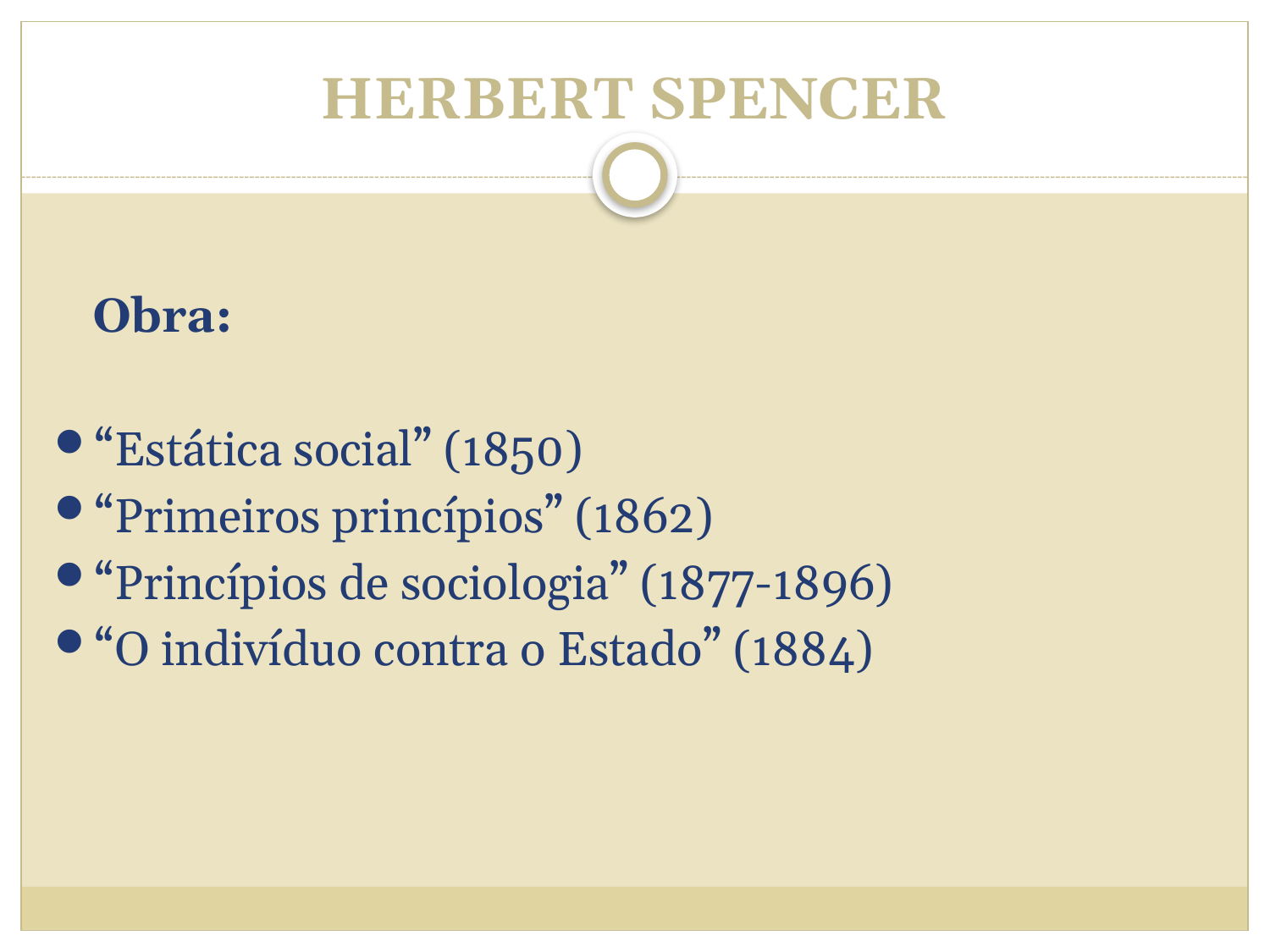

# HERBERT SPENCER

	Obra:

“Estática social” (1850)
“Primeiros princípios” (1862)
“Princípios de sociologia” (1877-1896)
“O indivíduo contra o Estado” (1884)